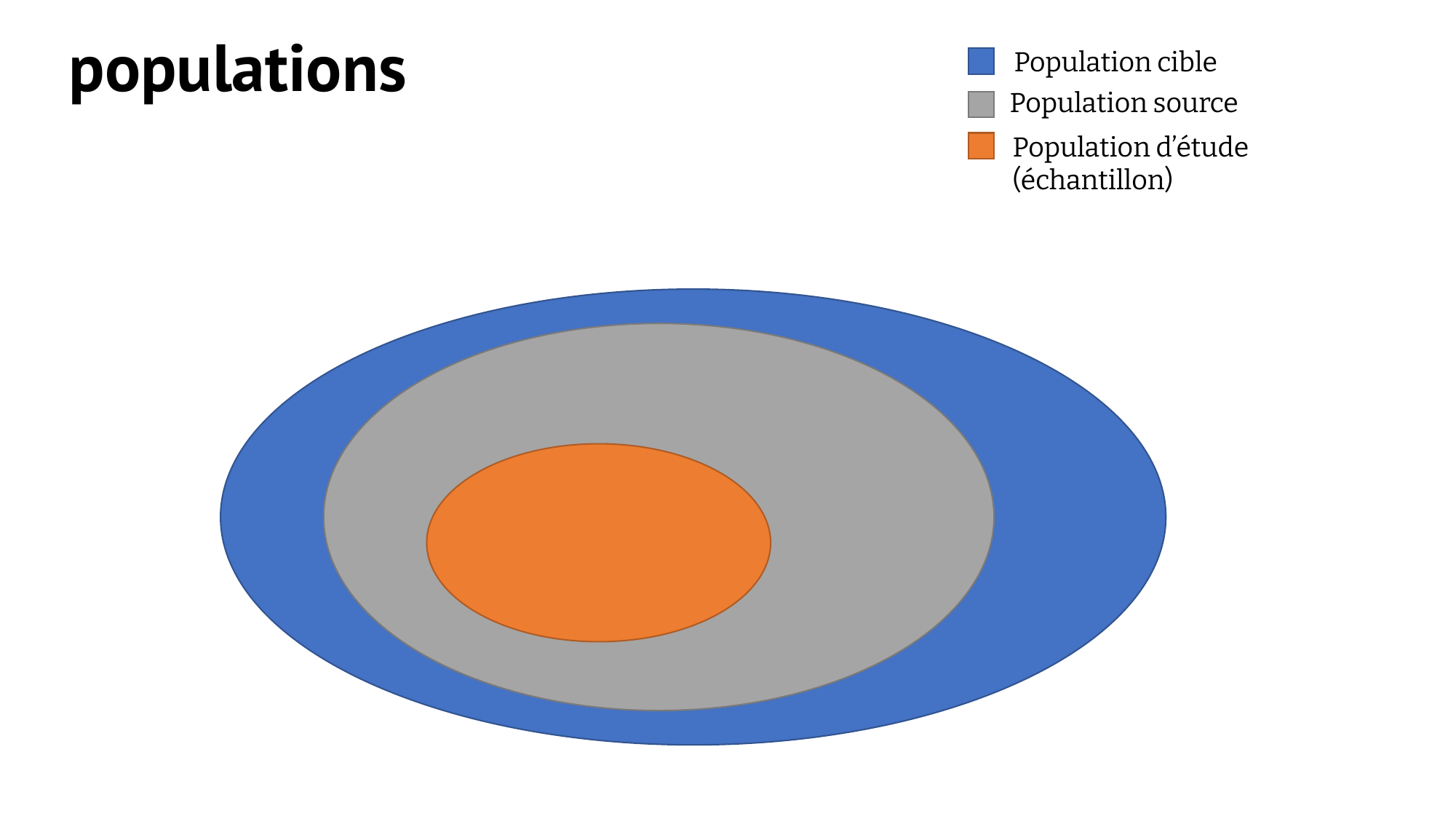

# populations
Population cible

Population source

Population d’étude
(échantillon)